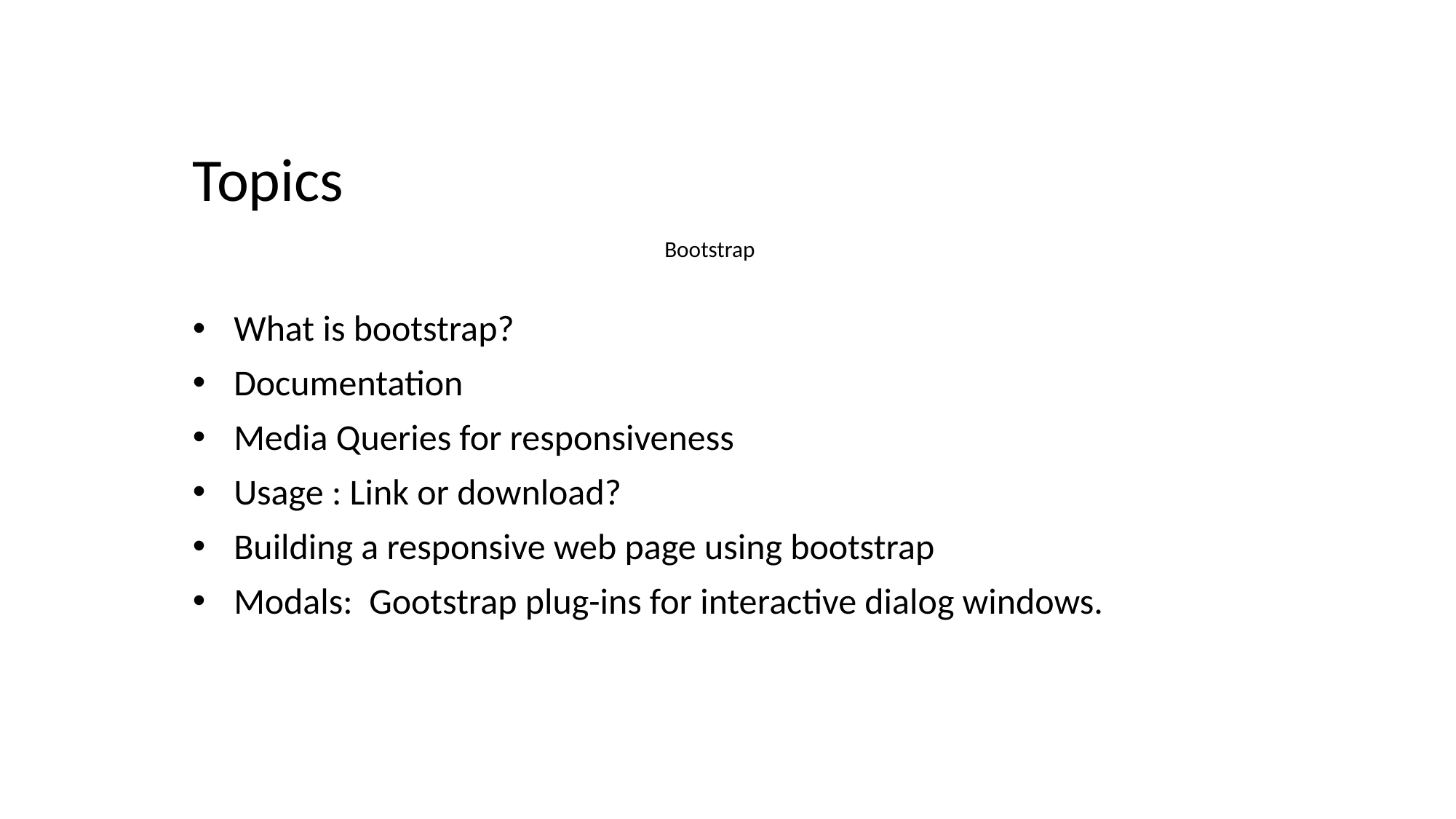

Topics

What is bootstrap?
Documentation
Media Queries for responsiveness
Usage : Link or download?
Building a responsive web page using bootstrap
Modals:  Gootstrap plug-ins for interactive dialog windows.

# Bootstrap